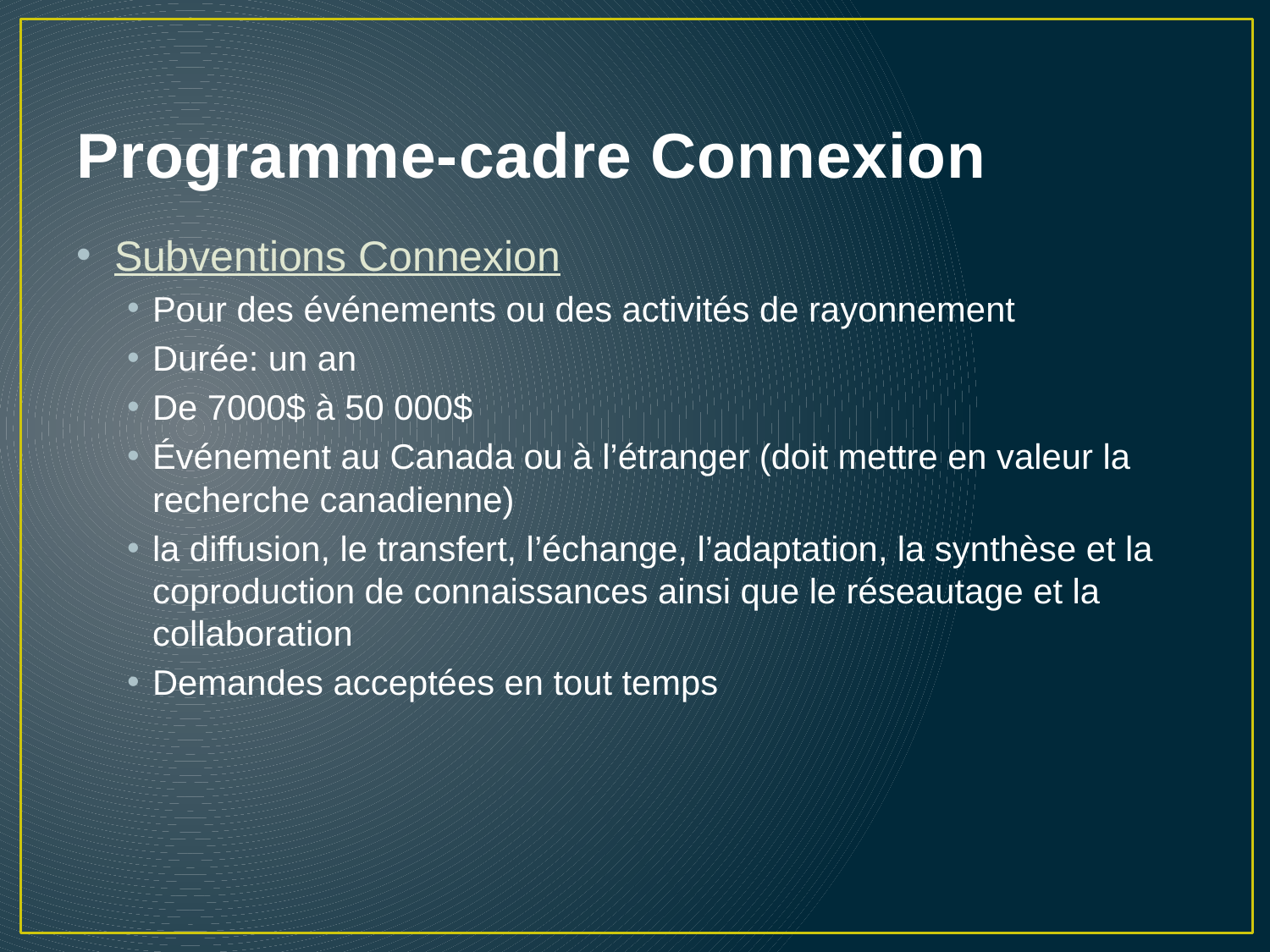

# Programme-cadre Connexion
Subventions Connexion
Pour des événements ou des activités de rayonnement
Durée: un an
De 7000$ à 50 000$
Événement au Canada ou à l’étranger (doit mettre en valeur la recherche canadienne)
la diffusion, le transfert, l’échange, l’adaptation, la synthèse et la coproduction de connaissances ainsi que le réseautage et la collaboration
Demandes acceptées en tout temps